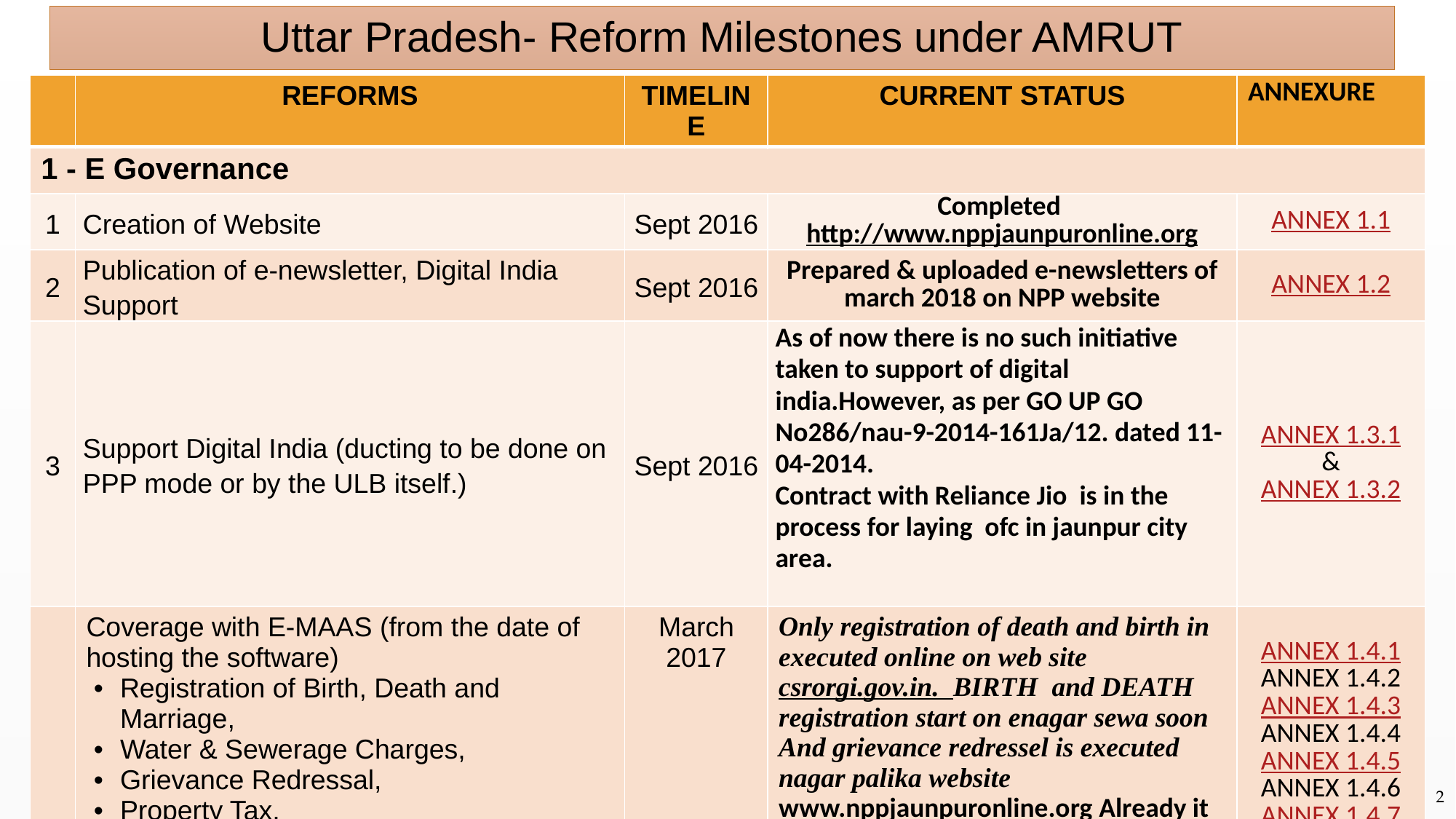

Uttar Pradesh- Reform Milestones under AMRUT
|  | REFORMS | TIMELINE | CURRENT STATUS | ANNEXURE |
| --- | --- | --- | --- | --- |
| 1 - E Governance |  |  |  |  |
| 1 | Creation of Website | Sept 2016 | Completed http://www.nppjaunpuronline.org | ANNEX 1.1 |
| 2 | Publication of e-newsletter, Digital India Support | Sept 2016 | Prepared & uploaded e-newsletters of march 2018 on NPP website | ANNEX 1.2 |
| 3 | Support Digital India (ducting to be done on PPP mode or by the ULB itself.) | Sept 2016 | As of now there is no such initiative taken to support of digital india.However, as per GO UP GO No286/nau-9-2014-161Ja/12. dated 11-04-2014. Contract with Reliance Jio is in the process for laying ofc in jaunpur city area. | ANNEX 1.3.1 & ANNEX 1.3.2 |
| 4 | Coverage with E-MAAS (from the date of hosting the software) Registration of Birth, Death and Marriage, Water & Sewerage Charges, Grievance Redressal, Property Tax, Advertisement tax, Issuance of Licenses, Building Permissions, Mutations, Payroll, Pension and e- procurement | March 2017 | Only registration of death and birth in executed online on web site csrorgi.gov.in. BIRTH and DEATH registration start on enagar sewa soon And grievance redressel is executed nagar palika website www.nppjaunpuronline.org Already it will covert on enagar sewa website and Online property tax , water & sewerage ,issuance of Licenses & mutation is going on website e-nagarsewaup.gov.in | ANNEX 1.4.1 ANNEX 1.4.2 ANNEX 1.4.3 ANNEX 1.4.4 ANNEX 1.4.5 ANNEX 1.4.6 ANNEX 1.4.7 ANNEX 1.4.8 ANNEX 1.4.9 ANNEX 1.4.10 ANNEX 1.4.11 |
2